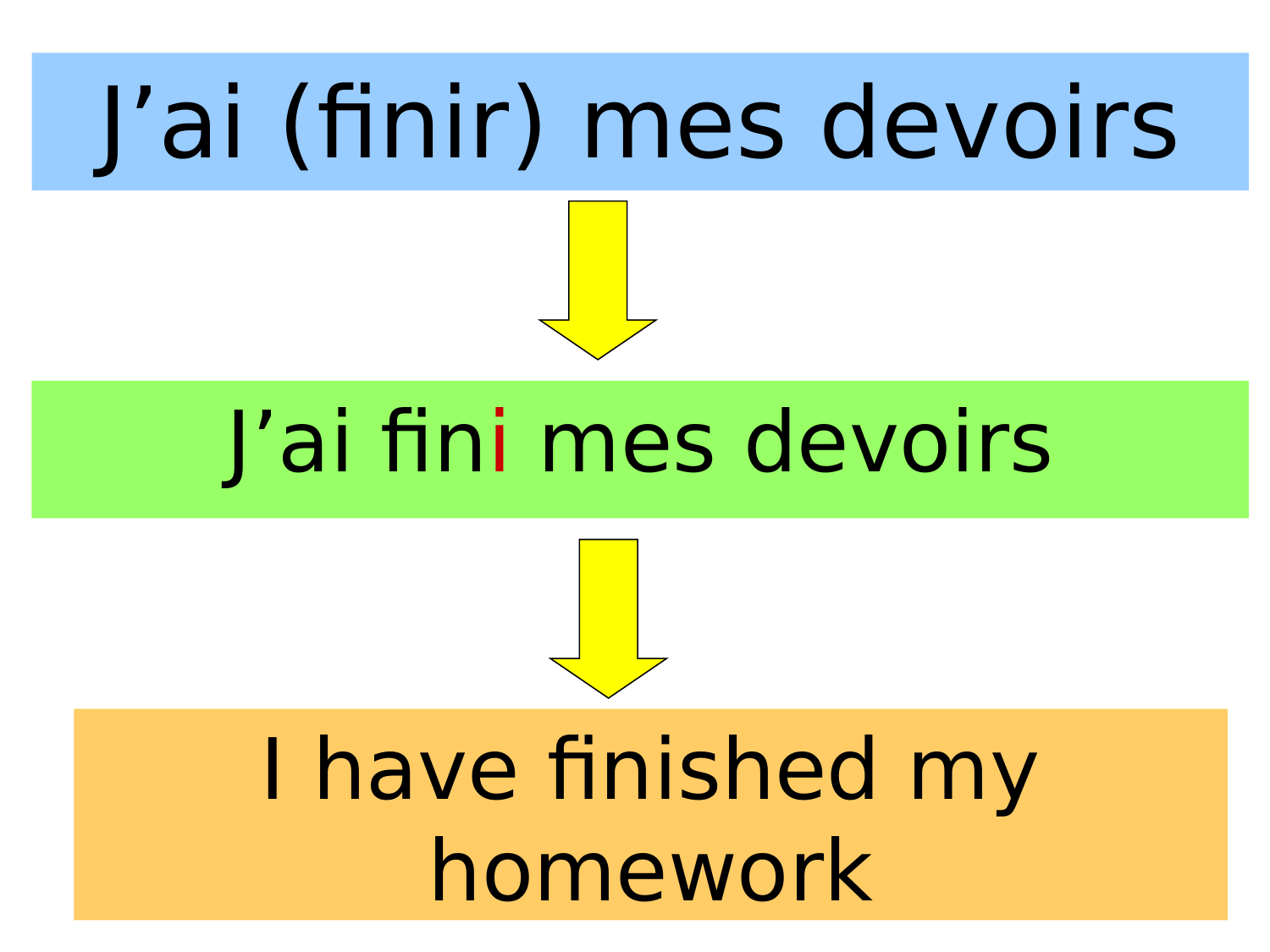

J’ai (finir) mes devoirs

J’ai fini mes devoirs

I have finished my homework